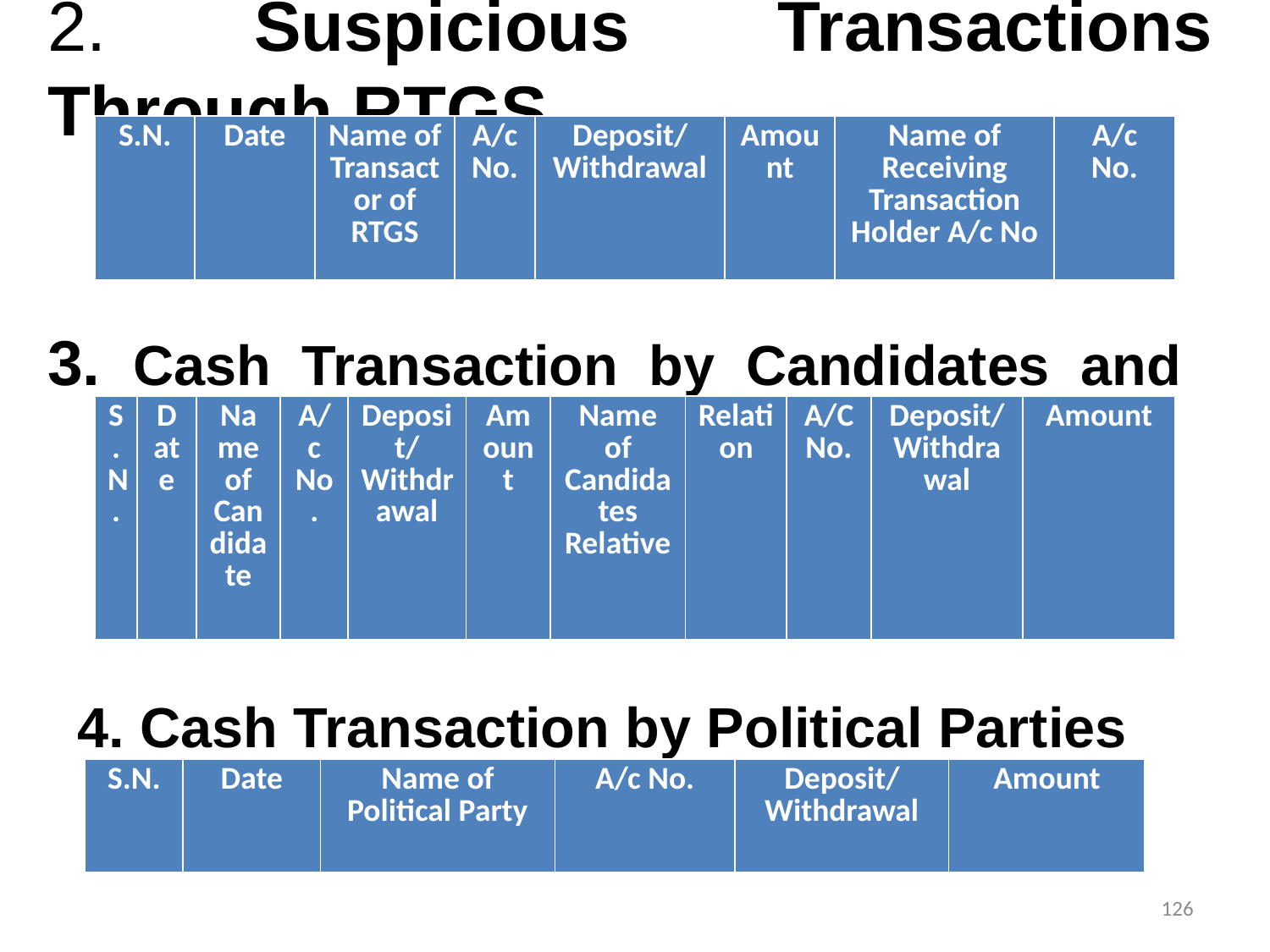

2. Suspicious Transactions Through RTGS.
| S.N. | Date | Name of Transactor of RTGS | A/c No. | Deposit/ Withdrawal | Amount | Name of Receiving Transaction Holder A/c No | A/c No. |
| --- | --- | --- | --- | --- | --- | --- | --- |
3. Cash Transaction by Candidates and  Relatives
| S.N. | Date | Name of Candidate | A/c No. | Deposit/ Withdrawal | Amount | Name of Candidates Relative | Relation | A/C No. | Deposit/ Withdrawal | Amount |
| --- | --- | --- | --- | --- | --- | --- | --- | --- | --- | --- |
4. Cash Transaction by Political Parties
| S.N. | Date | Name of Political Party | A/c No. | Deposit/ Withdrawal | Amount |
| --- | --- | --- | --- | --- | --- |
126